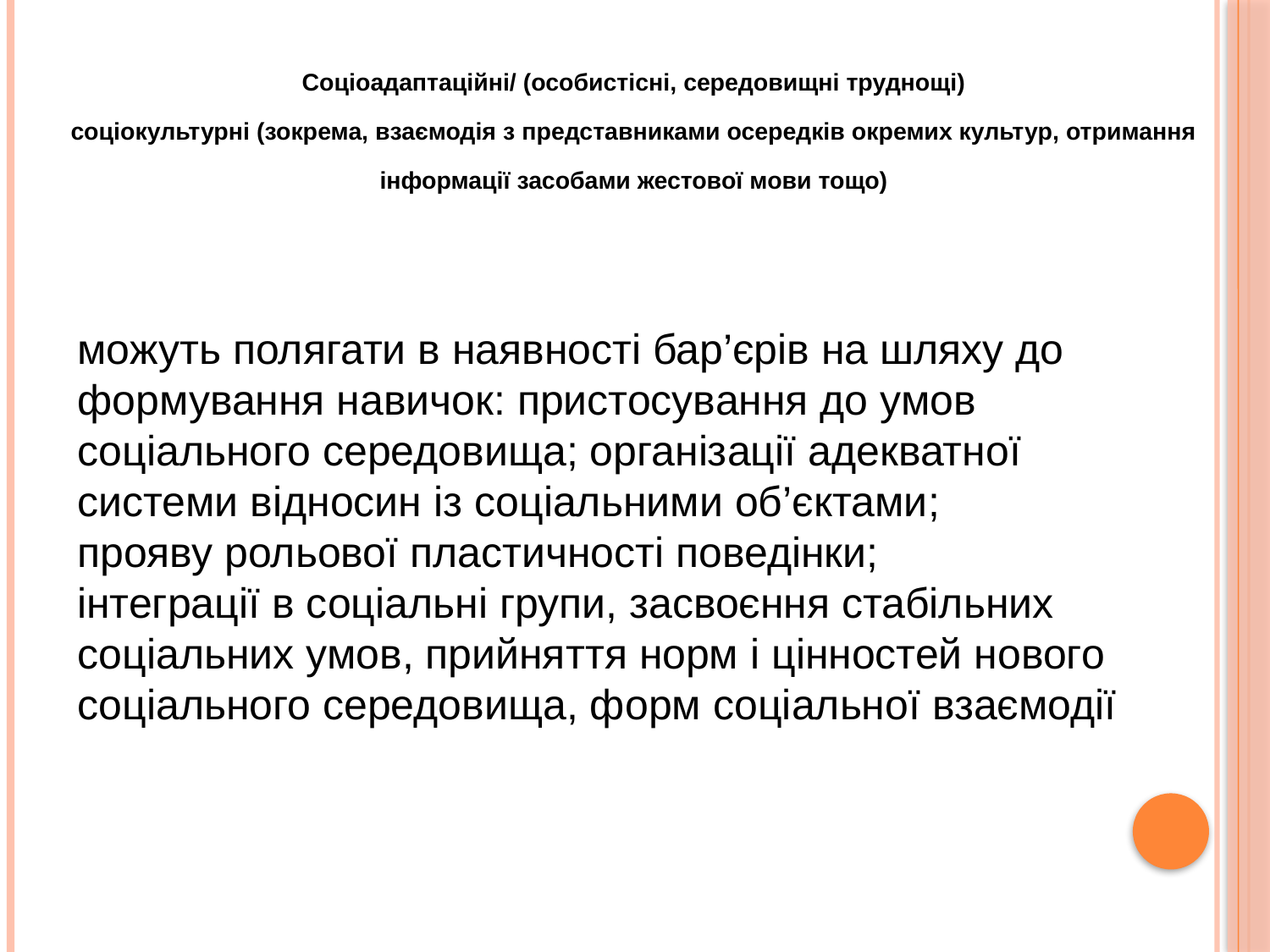

Соціоадаптаційні/ (особистісні, середовищні труднощі)
соціокультурні (зокрема, взаємодія з представниками осередків окремих культур, отримання інформації засобами жестової мови тощо)
можуть полягати в наявності бар’єрів на шляху до формування навичок: пристосування до умов соціального середовища; організації адекватної системи відносин із соціальними об’єктами;
прояву рольової пластичності поведінки;
інтеграції в соціальні групи, засвоєння стабільних соціальних умов, прийняття норм і цінностей нового соціального середовища, форм соціальної взаємодії